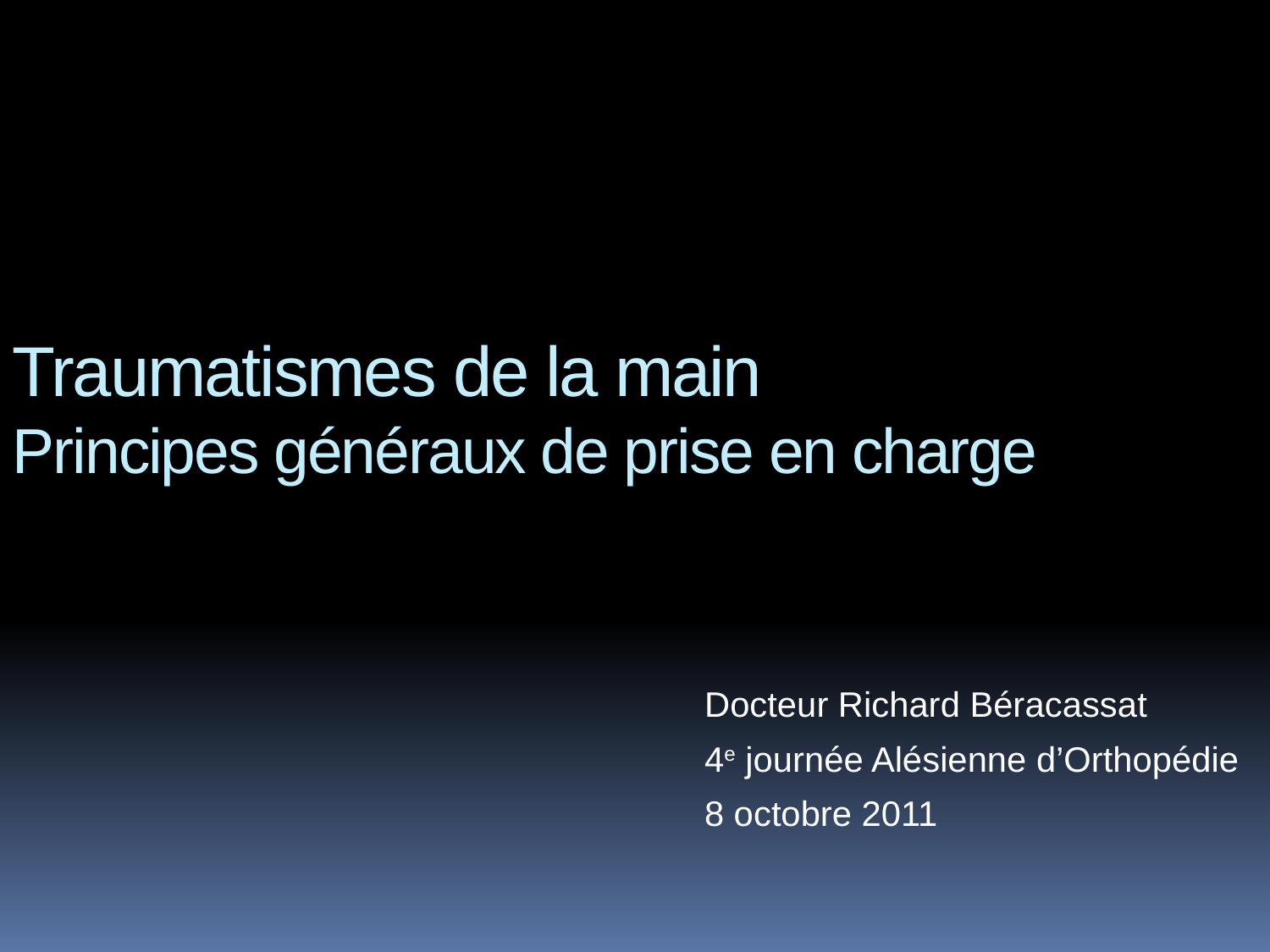

Traumatismes de la main
Principes généraux de prise en charge
Docteur Richard Béracassat
4e journée Alésienne d’Orthopédie
8 octobre 2011